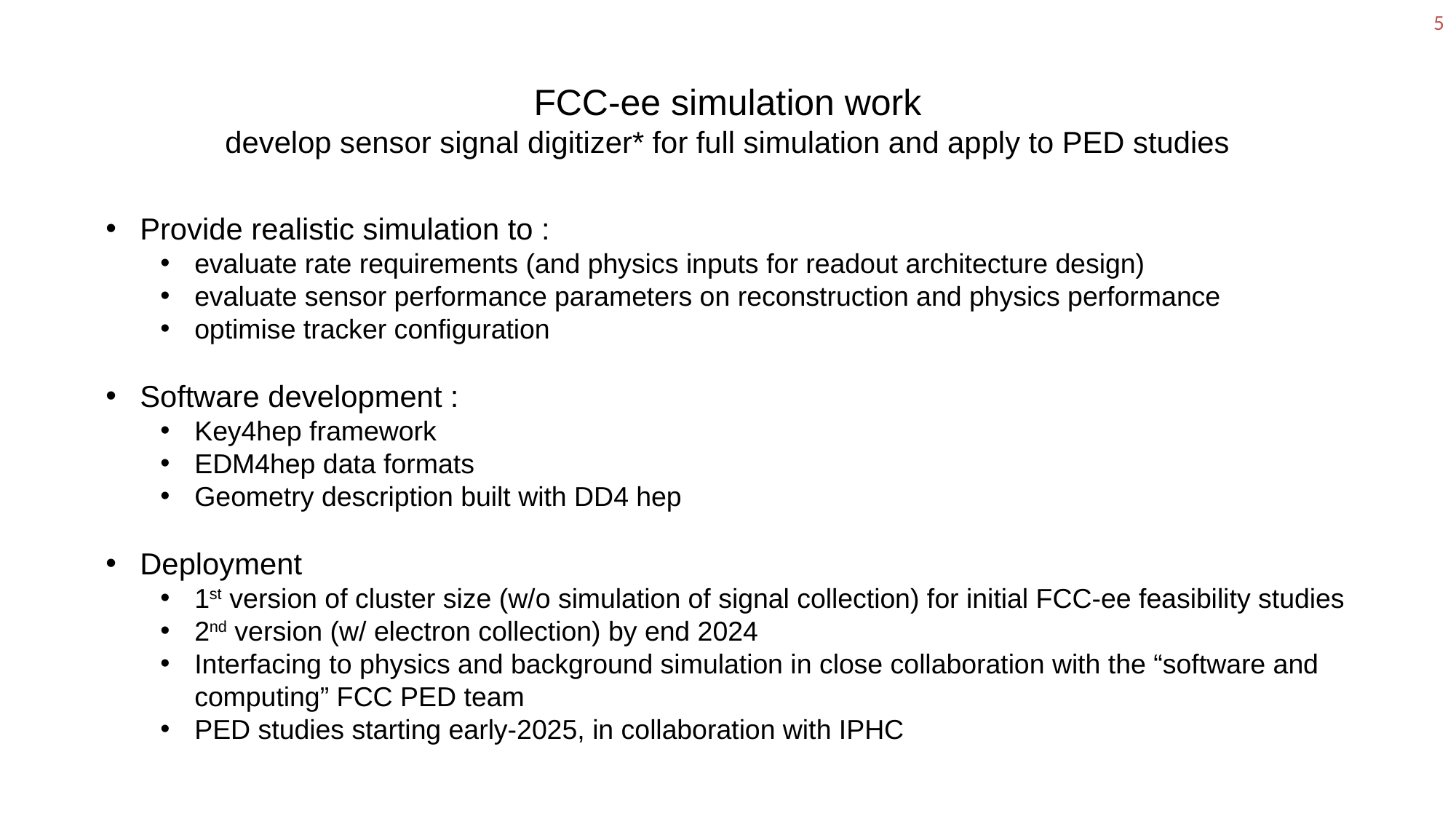

5
FCC-ee simulation work
develop sensor signal digitizer* for full simulation and apply to PED studies
Provide realistic simulation to :
evaluate rate requirements (and physics inputs for readout architecture design)
evaluate sensor performance parameters on reconstruction and physics performance
optimise tracker configuration

Software development :
Key4hep framework
EDM4hep data formats
Geometry description built with DD4 hep

Deployment
1st version of cluster size (w/o simulation of signal collection) for initial FCC-ee feasibility studies
2nd version (w/ electron collection) by end 2024
Interfacing to physics and background simulation in close collaboration with the “software and computing” FCC PED team
PED studies starting early-2025, in collaboration with IPHC